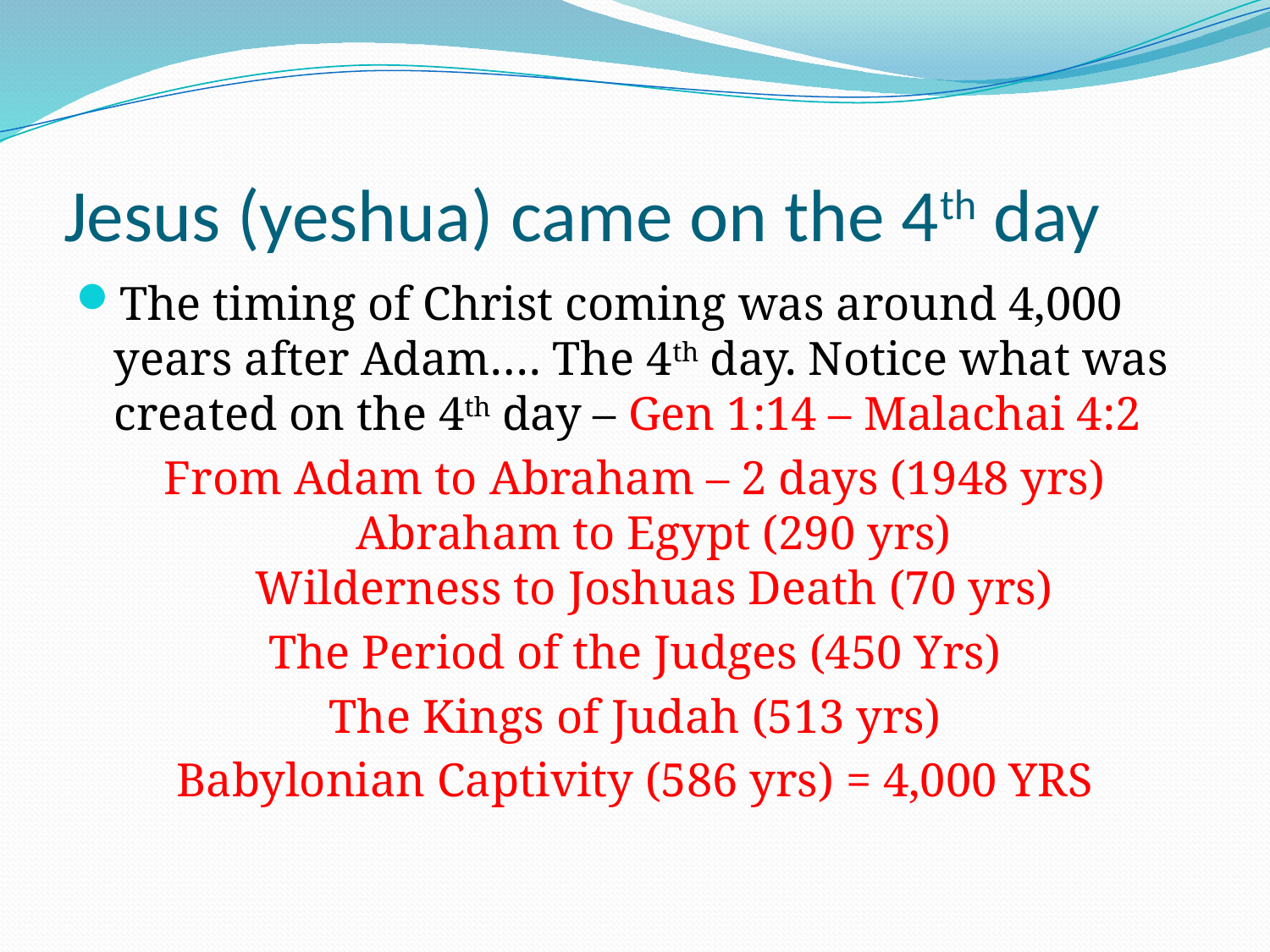

# Jesus (yeshua) came on the 4th day
The timing of Christ coming was around 4,000 years after Adam…. The 4th day. Notice what was created on the 4th day – Gen 1:14 – Malachai 4:2
From Adam to Abraham – 2 days (1948 yrs)
Abraham to Egypt (290 yrs)
Wilderness to Joshuas Death (70 yrs)
The Period of the Judges (450 Yrs)
The Kings of Judah (513 yrs)
Babylonian Captivity (586 yrs) = 4,000 YRS